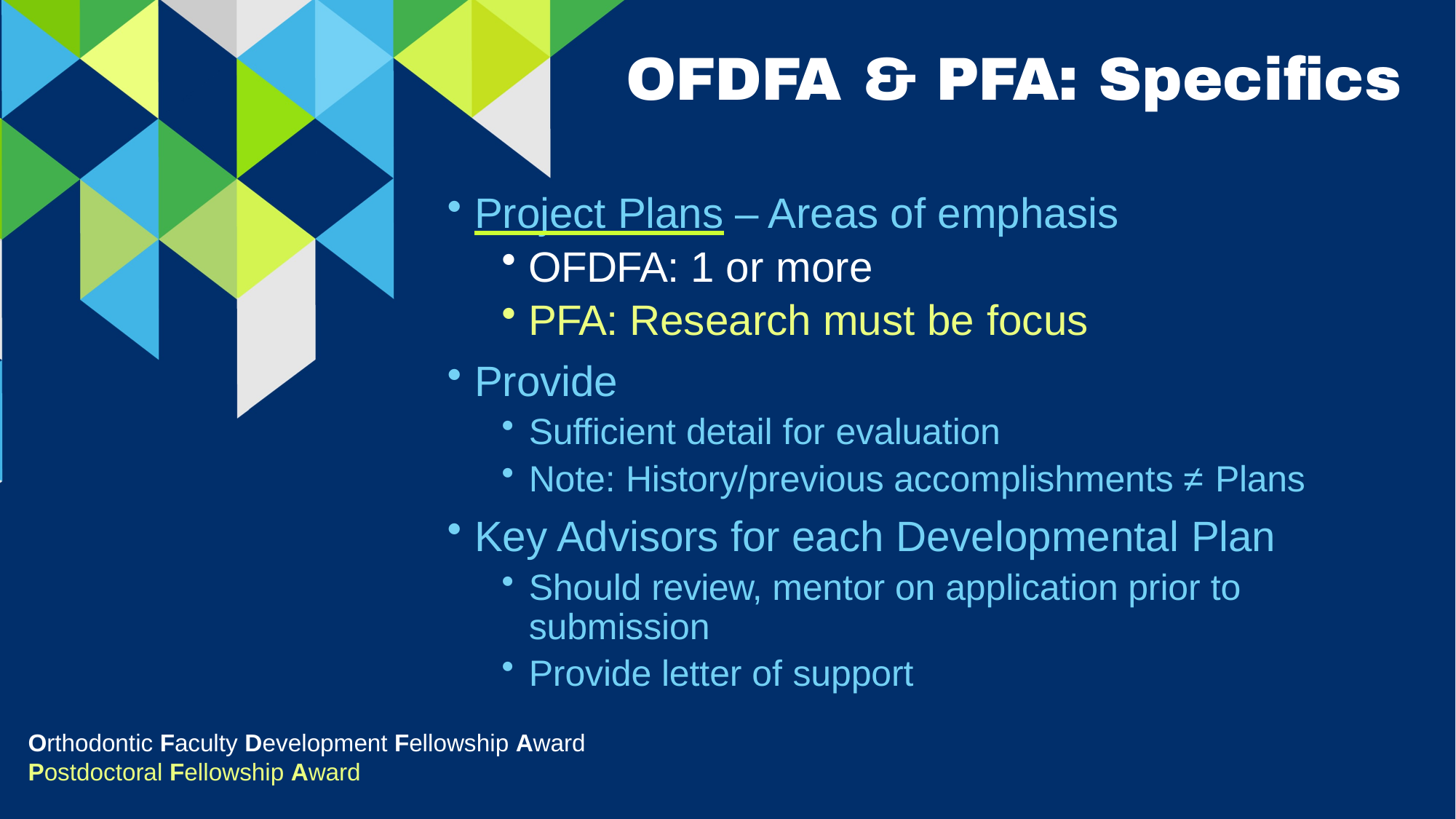

OFDFA & PFA: Specifics
Project Plans – Areas of emphasis
OFDFA: 1 or more
PFA: Research must be focus
Provide
Sufficient detail for evaluation
Note: History/previous accomplishments ≠ Plans
Key Advisors for each Developmental Plan
Should review, mentor on application prior to submission
Provide letter of support

Orthodontic Faculty Development Fellowship Award
Postdoctoral Fellowship Award